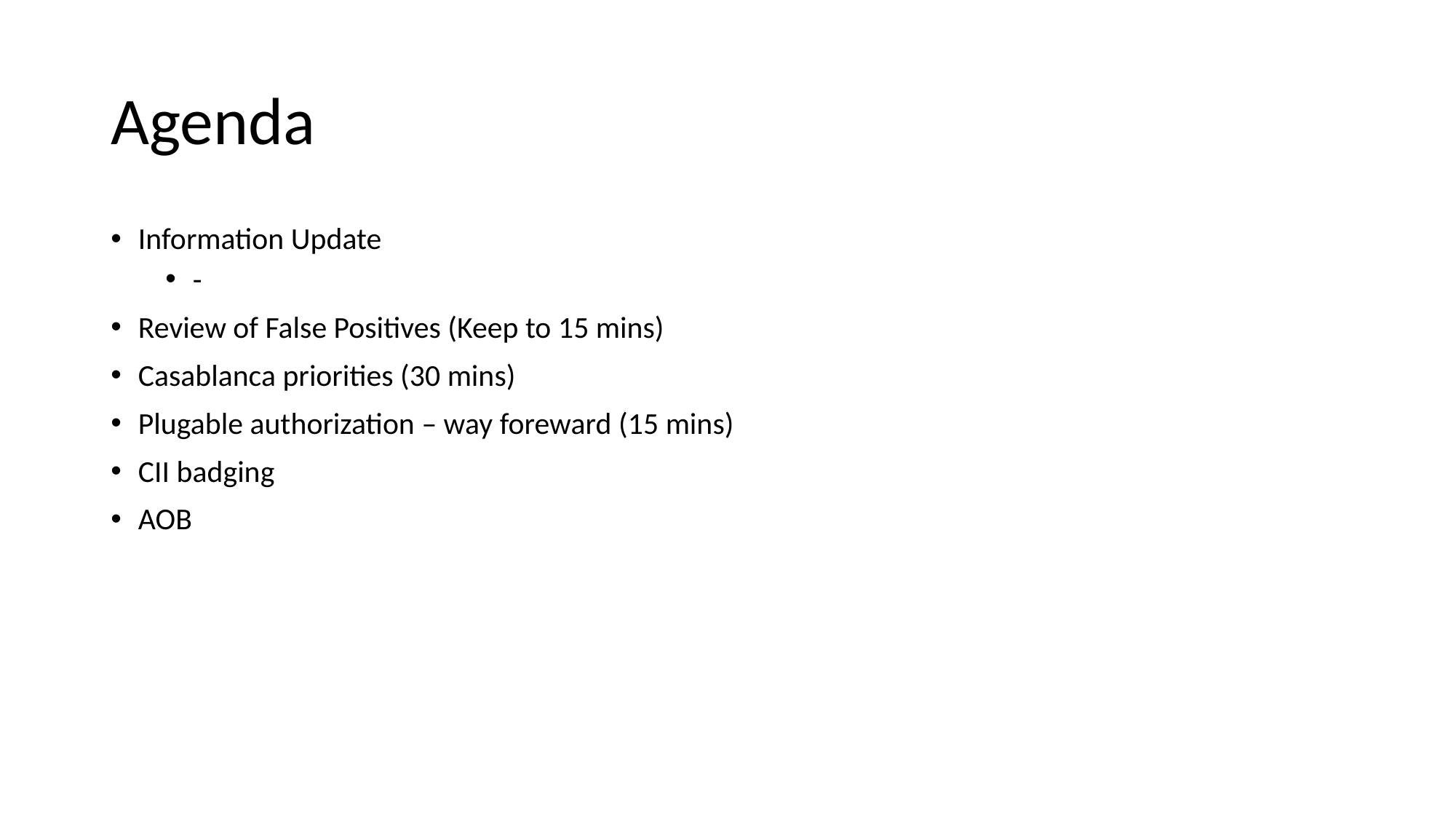

# Agenda
Information Update
-
Review of False Positives (Keep to 15 mins)
Casablanca priorities (30 mins)
Plugable authorization – way foreward (15 mins)
CII badging
AOB